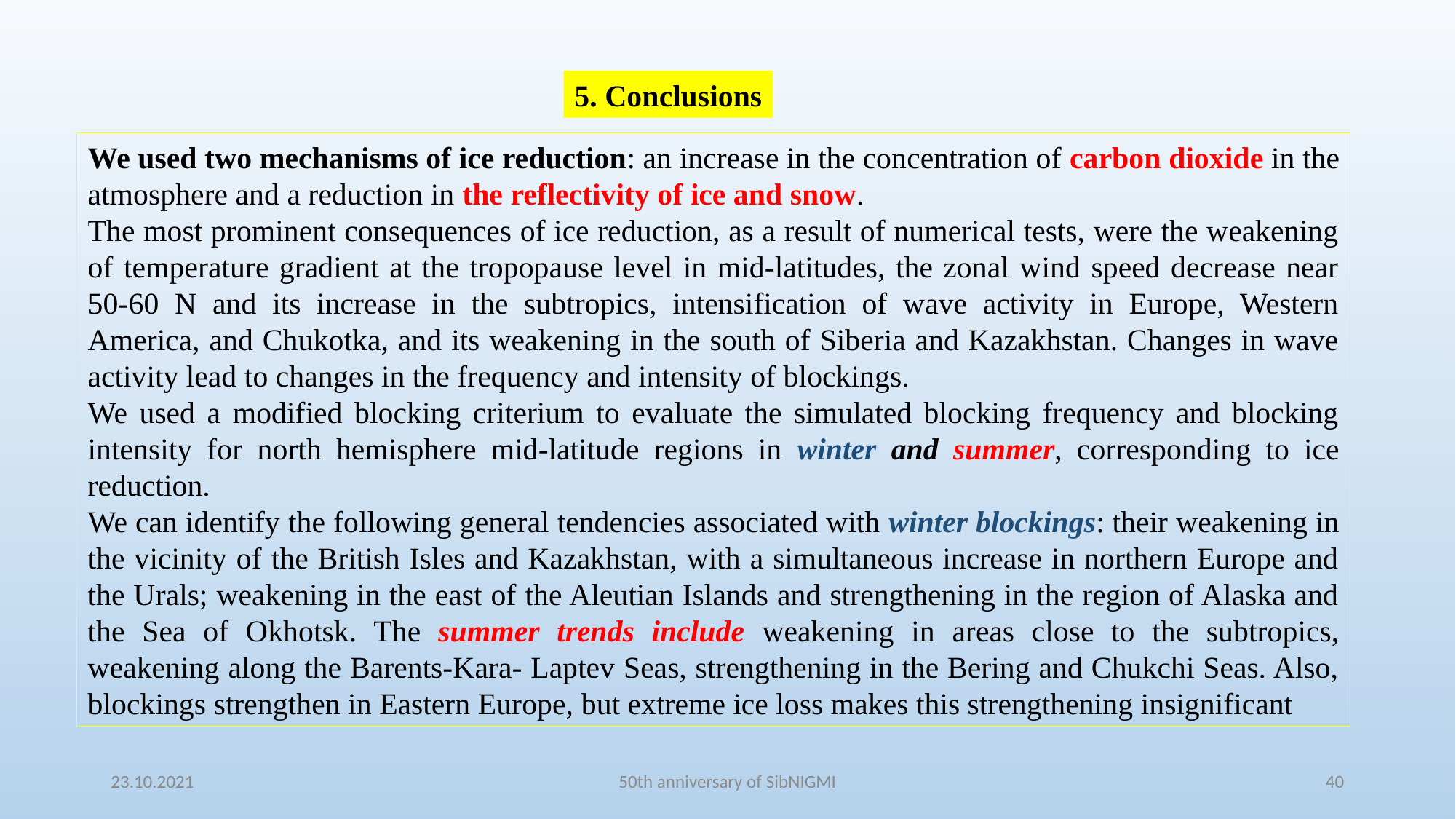

5. Conclusions
We used two mechanisms of ice reduction: an increase in the concentration of carbon dioxide in the atmosphere and a reduction in the reflectivity of ice and snow.
The most prominent consequences of ice reduction, as a result of numerical tests, were the weakening of temperature gradient at the tropopause level in mid-latitudes, the zonal wind speed decrease near 50-60 N and its increase in the subtropics, intensification of wave activity in Europe, Western America, and Chukotka, and its weakening in the south of Siberia and Kazakhstan. Changes in wave activity lead to changes in the frequency and intensity of blockings.
We used a modified blocking criterium to evaluate the simulated blocking frequency and blocking intensity for north hemisphere mid-latitude regions in winter and summer, corresponding to ice reduction.
We can identify the following general tendencies associated with winter blockings: their weakening in the vicinity of the British Isles and Kazakhstan, with a simultaneous increase in northern Europe and the Urals; weakening in the east of the Aleutian Islands and strengthening in the region of Alaska and the Sea of Okhotsk. The summer trends include weakening in areas close to the subtropics, weakening along the Barents-Kara- Laptev Seas, strengthening in the Bering and Chukchi Seas. Also, blockings strengthen in Eastern Europe, but extreme ice loss makes this strengthening insignificant
23.10.2021
50th anniversary of SibNIGMI
40